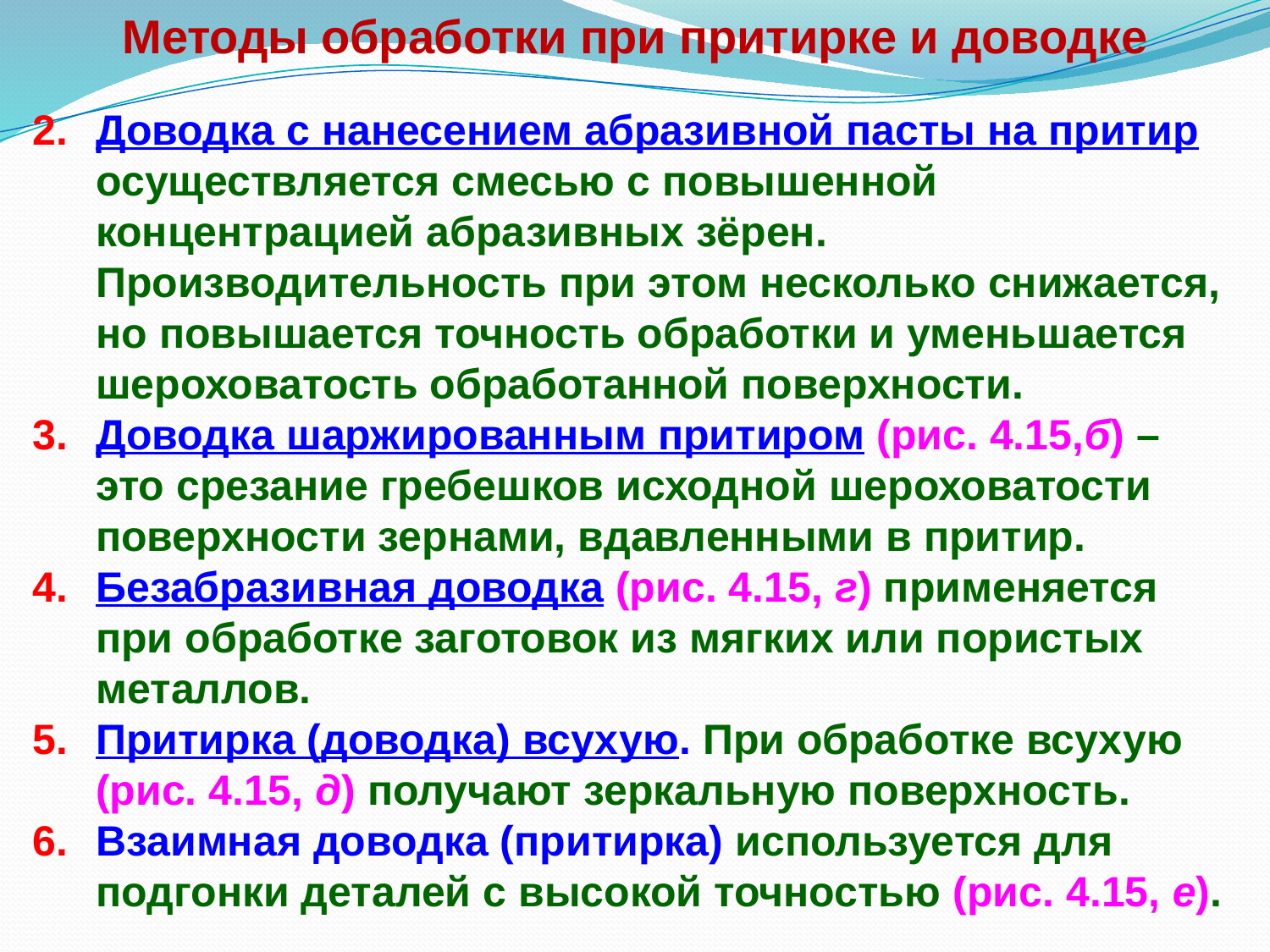

Методы обработки при притирке и доводке
Доводка с нанесением абразивной пасты на притир осуществляется смесью с повышенной концентрацией абразивных зёрен. 	 Производительность при этом несколько снижается, но повышается точность обработки и уменьшается шероховатость обработанной поверхности.
Доводка шаржированным притиром (рис. 4.15,б) – это срезание гребешков исходной шероховатости поверхности зернами, вдавленными в притир.
Безабразивная доводка (рис. 4.15, г) применяется при обработке заготовок из мягких или пористых металлов.
Притирка (доводка) всухую. При обработке всухую (рис. 4.15, д) получают зеркальную поверхность.
Взаимная доводка (притирка) используется для подгонки деталей с высокой точностью (рис. 4.15, е).